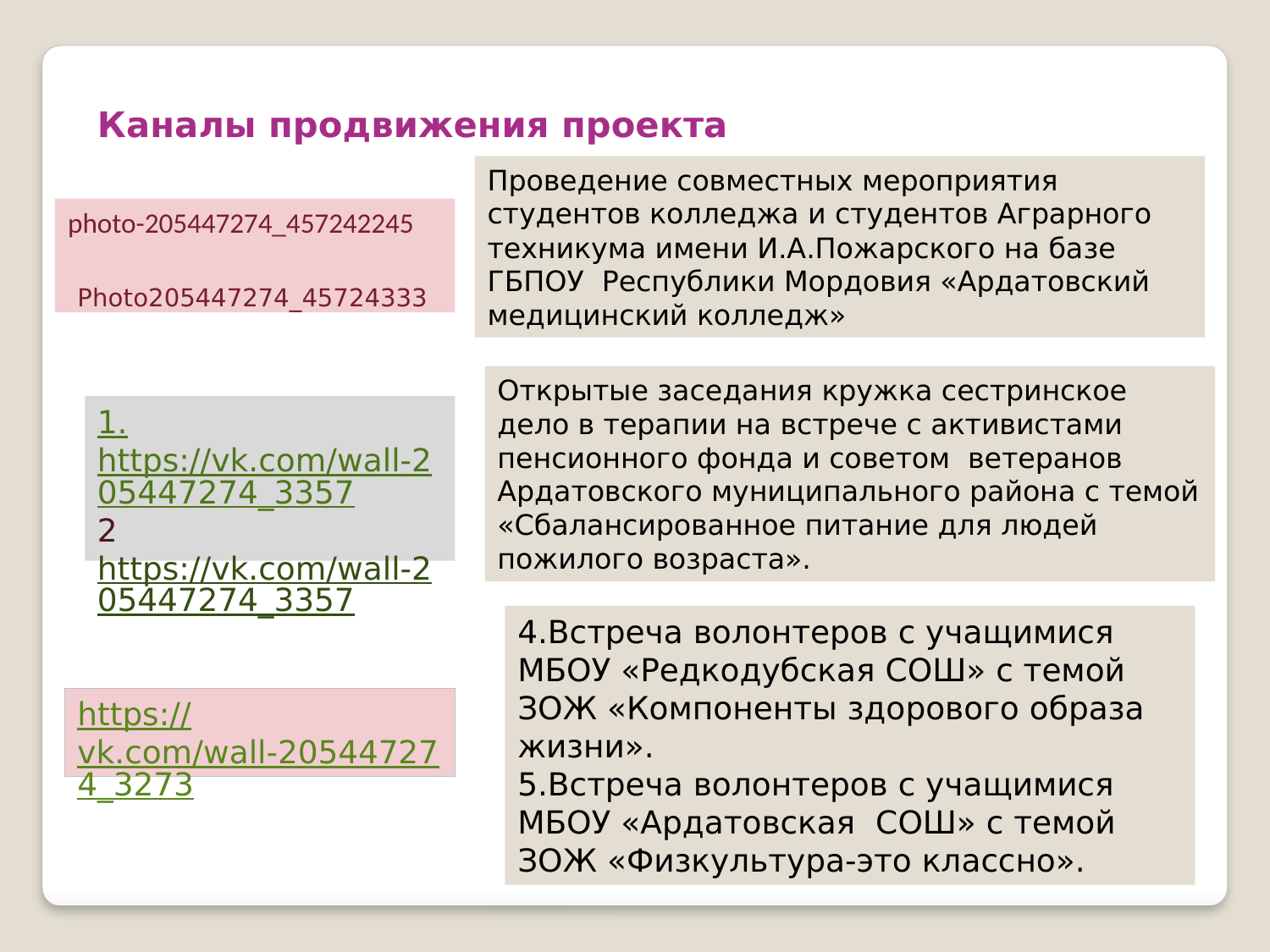

Каналы продвижения проекта
Проведение совместных мероприятия студентов колледжа и студентов Аграрного техникума имени И.А.Пожарского на базе ГБПОУ  Республики Мордовия «Ардатовский медицинский колледж»
photo-205447274_457242245

Photо205447274_45724333
Открытые заседания кружка сестринское дело в терапии на встрече с активистами пенсионного фонда и советом  ветеранов  Ардатовского муниципального района с темой «Сбалансированное питание для людей пожилого возраста».
1.https://vk.com/wall-205447274_3357
2https://vk.com/wall-205447274_3357
4.Встреча волонтеров с учащимися МБОУ «Редкодубская СОШ» с темой ЗОЖ «Компоненты здорового образа  жизни».
5.Встреча волонтеров с учащимися МБОУ «Ардатовская  СОШ» с темой ЗОЖ «Физкультура-это классно».
https://vk.com/wall-205447274_3273